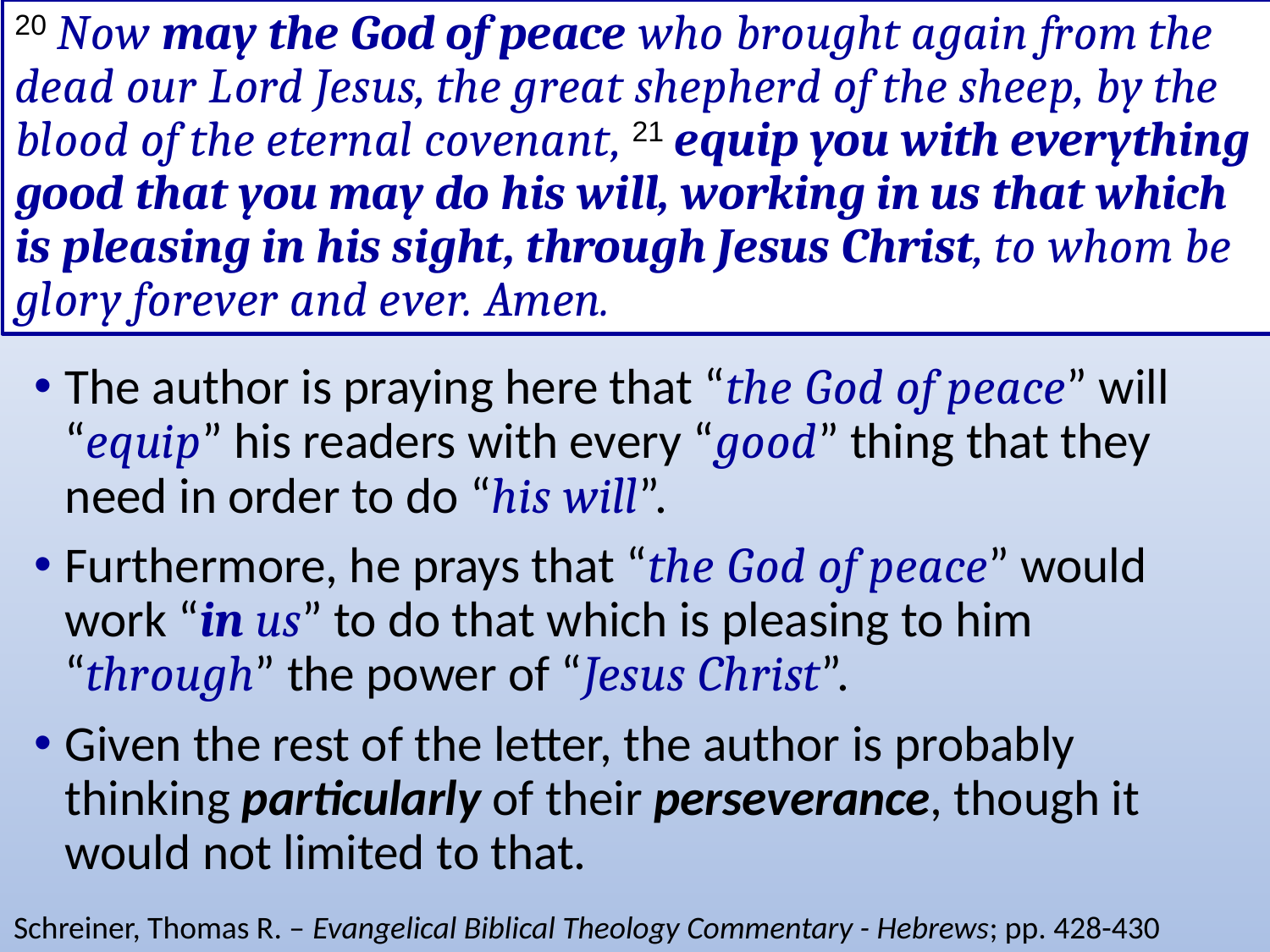

# 20 Now may the God of peace who brought again from the dead our Lord Jesus, the great shepherd of the sheep, by the blood of the eternal covenant, 21 equip you with everything good that you may do his will, working in us that which is pleasing in his sight, through Jesus Christ, to whom be glory forever and ever. Amen.
The author is praying here that “the God of peace” will “equip” his readers with every “good” thing that they need in order to do “his will”.
Furthermore, he prays that “the God of peace” would work “in us” to do that which is pleasing to him “through” the power of “Jesus Christ”.
Given the rest of the letter, the author is probably thinking particularly of their perseverance, though it would not limited to that.
Schreiner, Thomas R. – Evangelical Biblical Theology Commentary - Hebrews; pp. 428-430